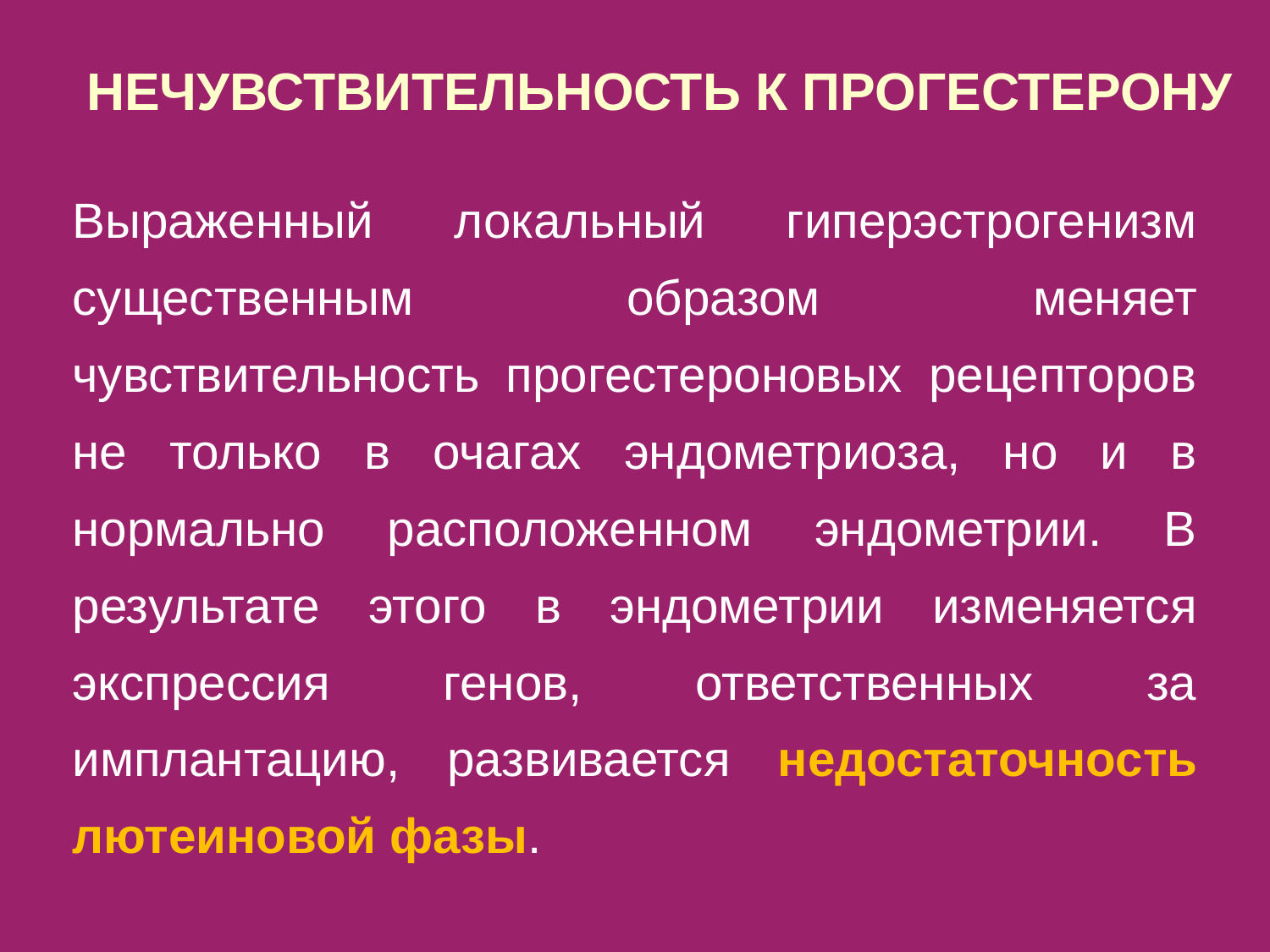

НЕЧУВСТВИТЕЛЬНОСТЬ К ПРОГЕСТЕРОНУ
Выраженный локальный гиперэстрогенизм существенным образом меняет чувствительность прогестероновых рецепторов не только в очагах эндометриоза, но и в нормально расположенном эндометрии. В результате этого в эндометрии изменяется экспрессия генов, ответственных за имплантацию, развивается недостаточность лютеиновой фазы.